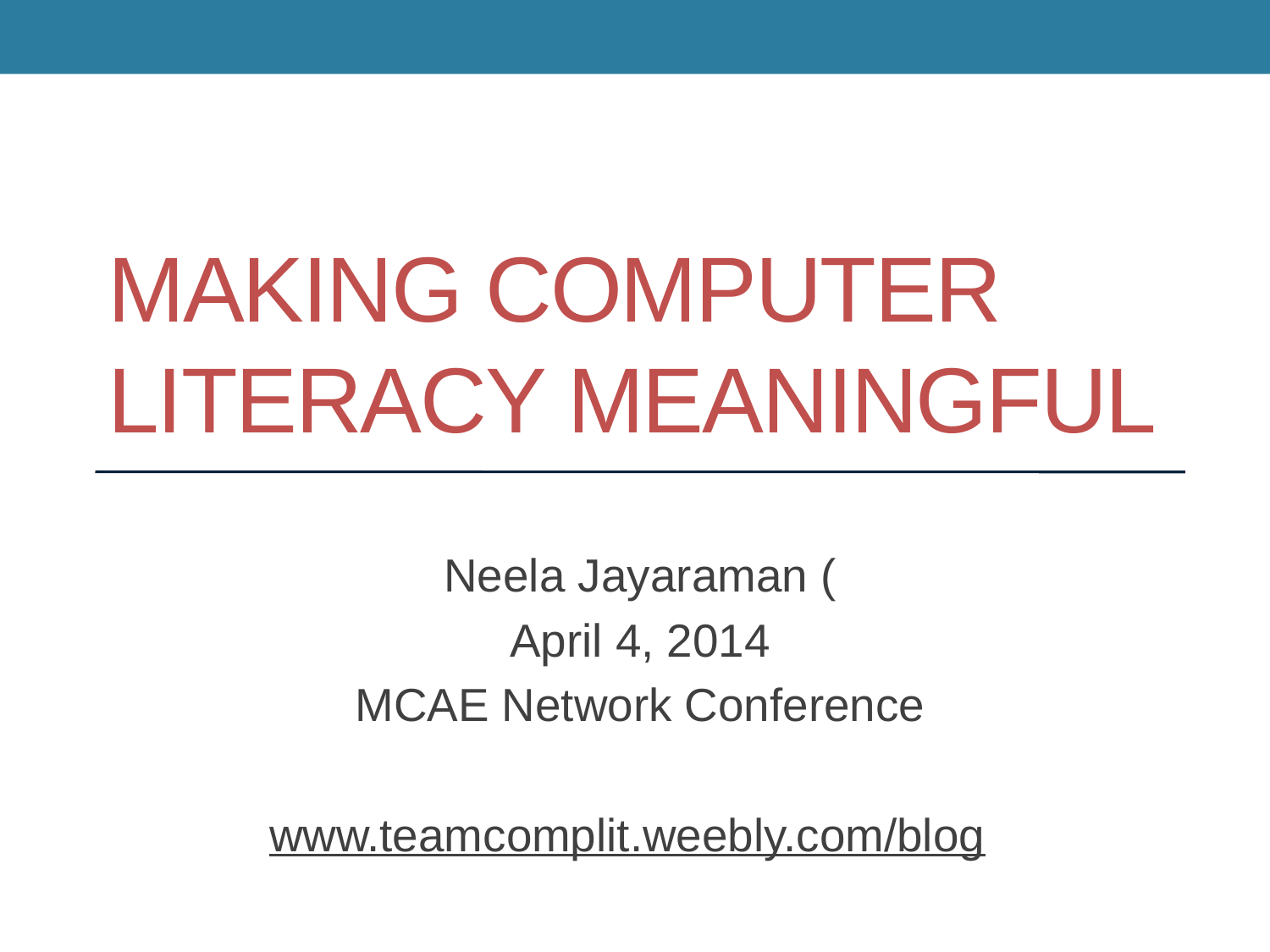

# Making Computer Literacy Meaningful
Neela Jayaraman (
April 4, 2014
MCAE Network Conference

www.teamcomplit.weebly.com/blog